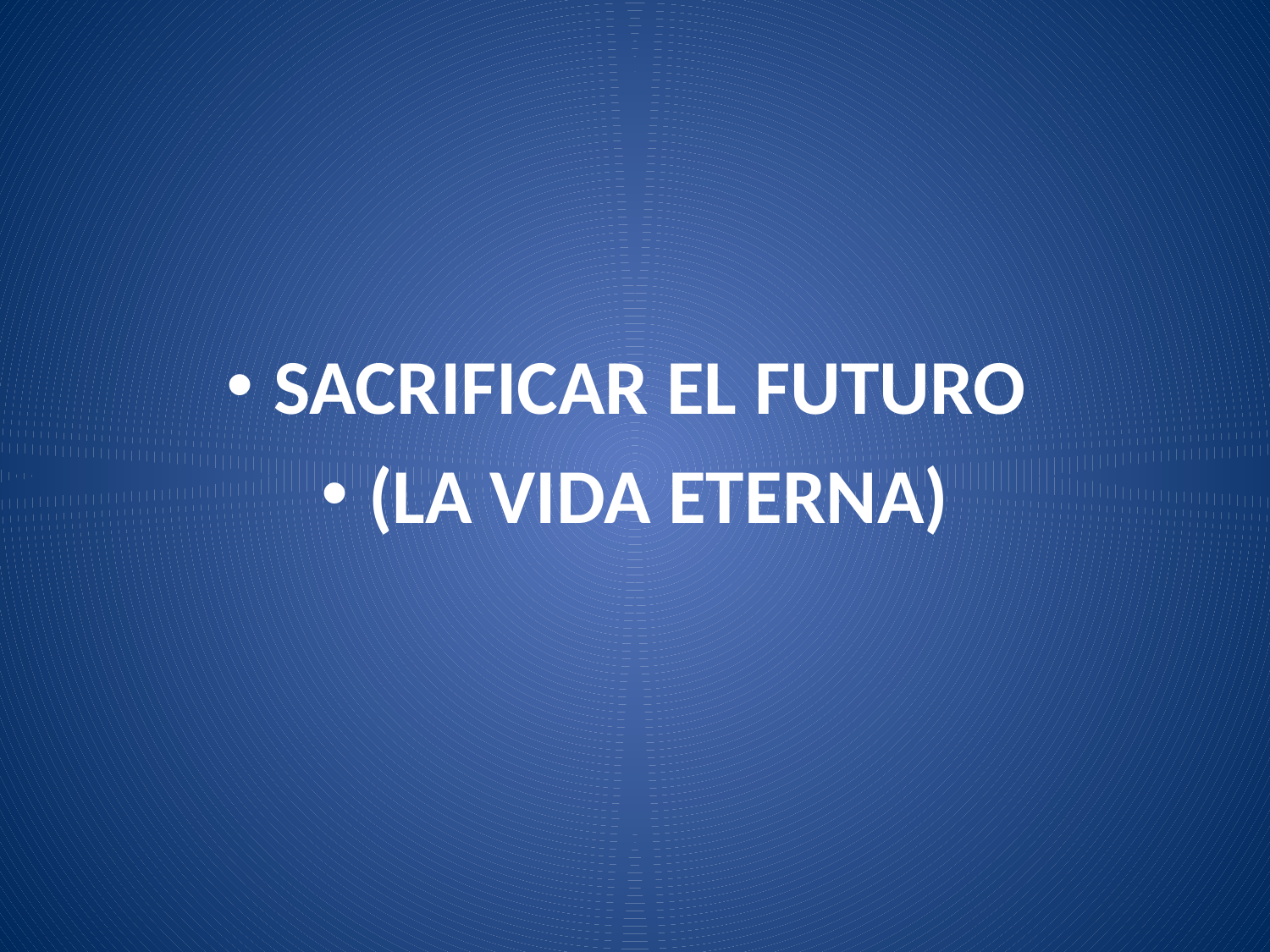

#

SACRIFICAR EL FUTURO
(LA VIDA ETERNA)